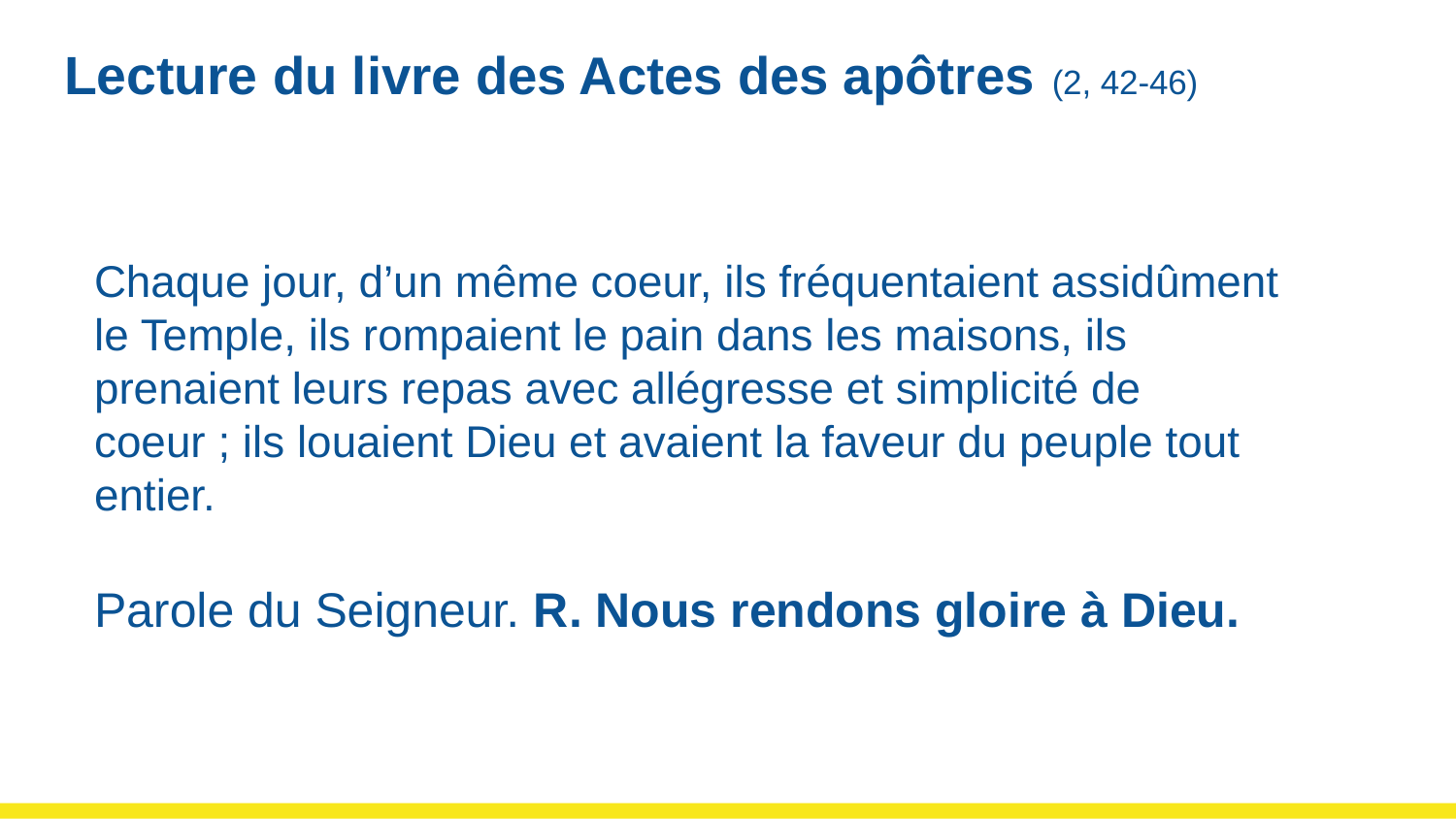

# Lecture du livre des Actes des apôtres (2, 42-46)

Chaque jour, d’un même coeur, ils fréquentaient assidûment le Temple, ils rompaient le pain dans les maisons, ils prenaient leurs repas avec allégresse et simplicité de coeur ; ils louaient Dieu et avaient la faveur du peuple tout entier.

Parole du Seigneur. R. Nous rendons gloire à Dieu.